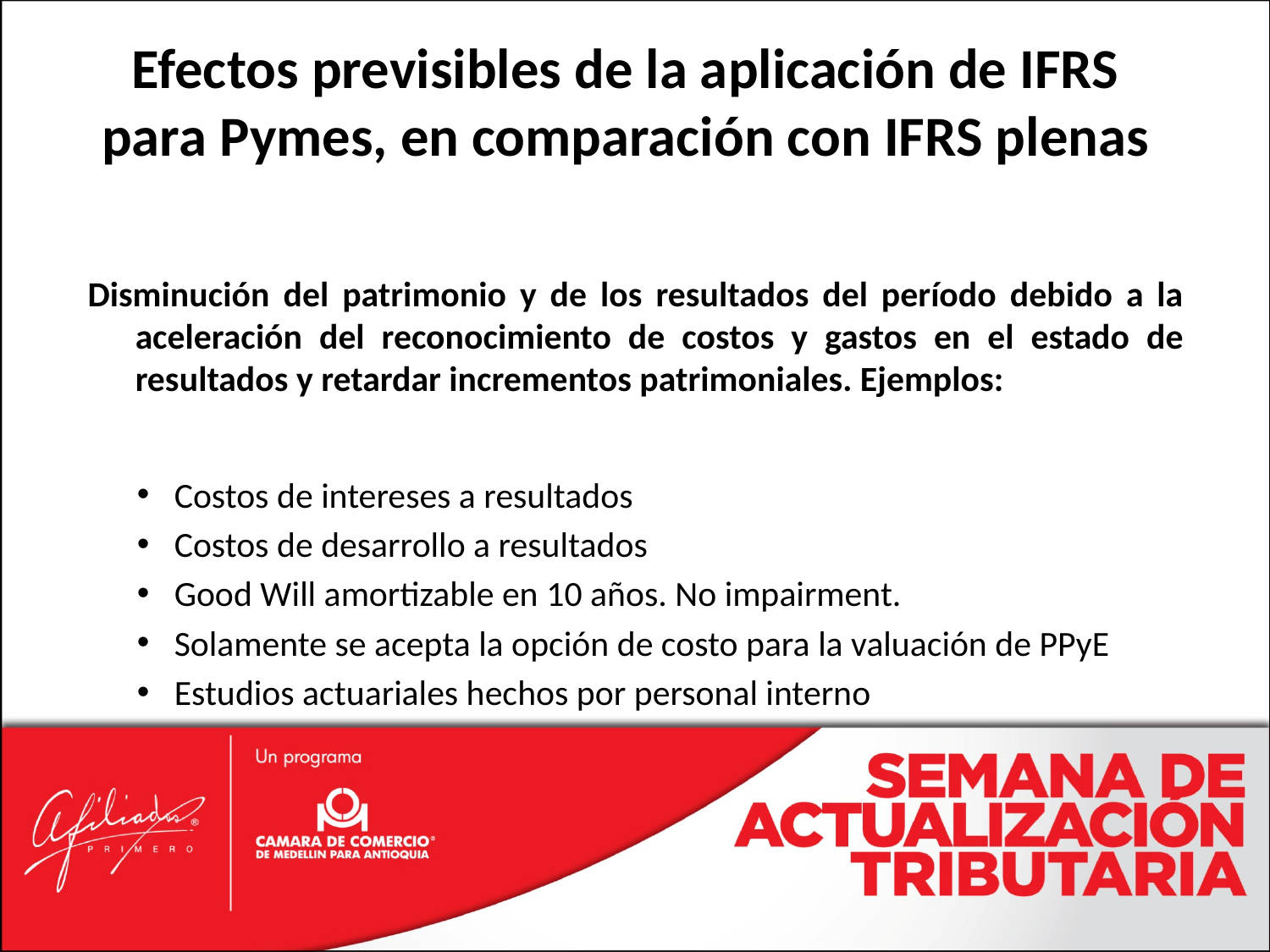

# Efectos previsibles de la aplicación de IFRS para Pymes, en comparación con IFRS plenas

Disminución del patrimonio y de los resultados del período debido a la aceleración del reconocimiento de costos y gastos en el estado de resultados y retardar incrementos patrimoniales. Ejemplos:

Costos de intereses a resultados
Costos de desarrollo a resultados
Good Will amortizable en 10 años. No impairment.
Solamente se acepta la opción de costo para la valuación de PPyE
Estudios actuariales hechos por personal interno